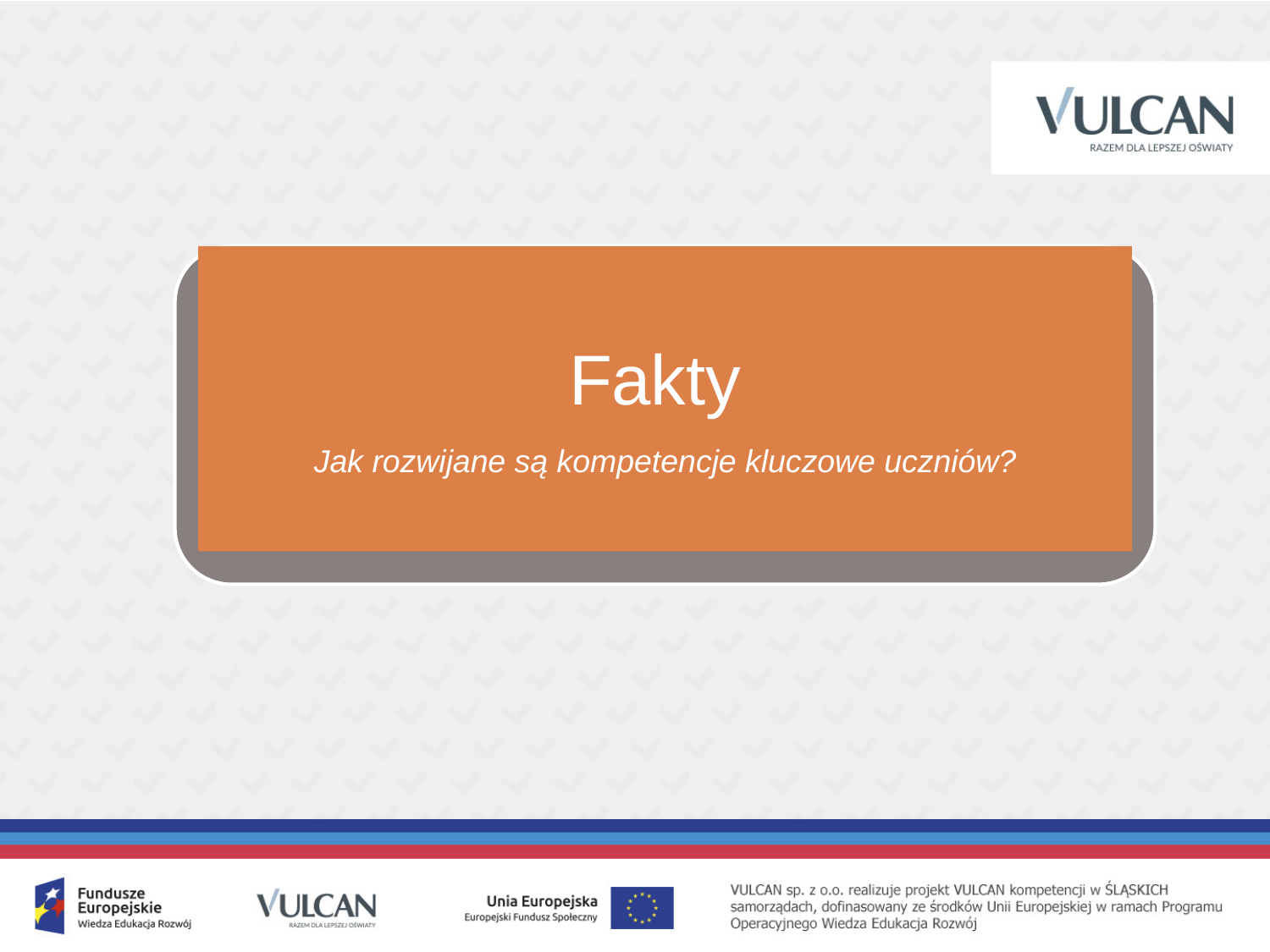

Fakty
Jak rozwijane są kompetencje kluczowe uczniów?